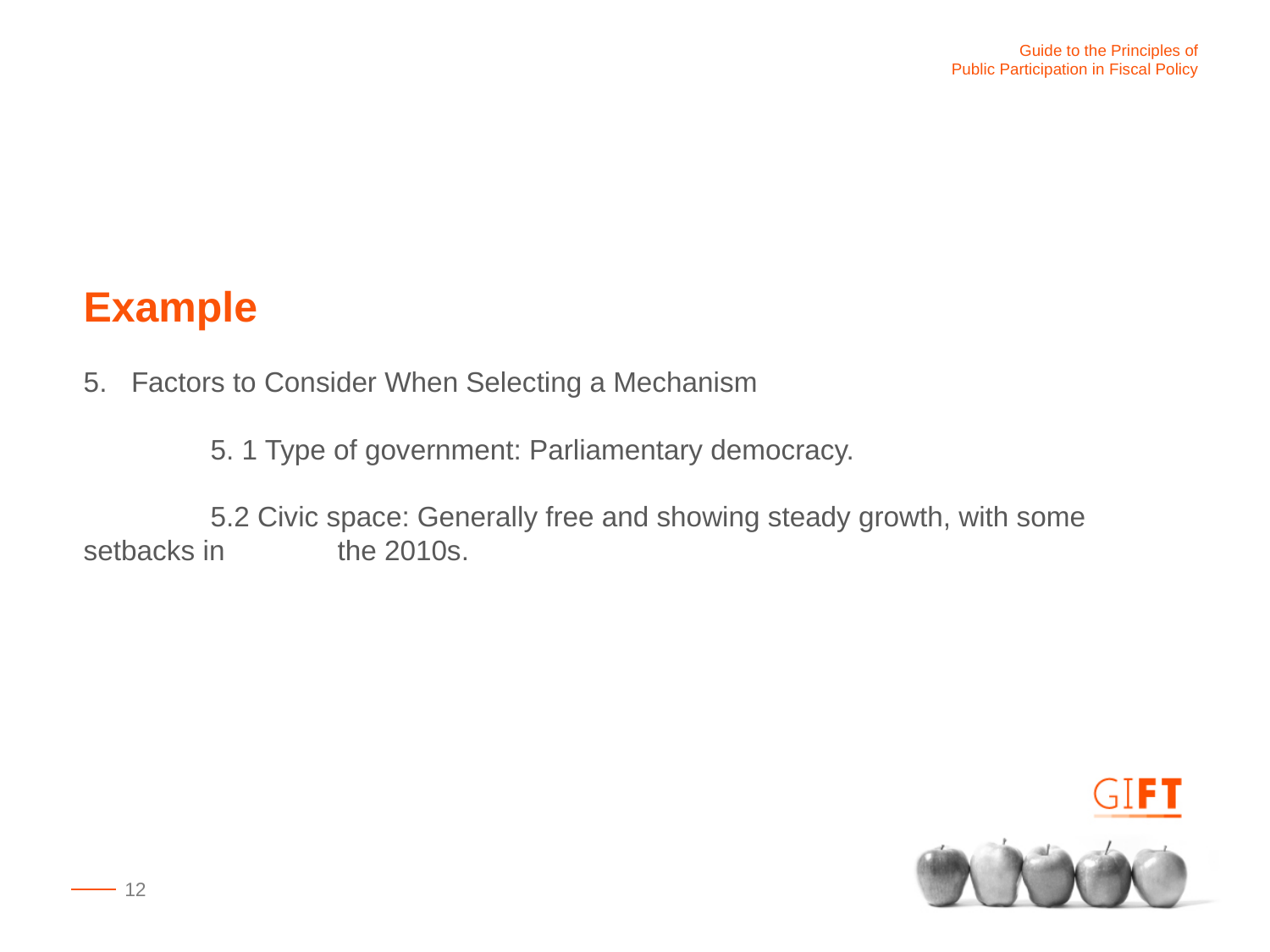

Example

Factors to Consider When Selecting a Mechanism

	5. 1 Type of government: Parliamentary democracy.

	5.2 Civic space: Generally free and showing steady growth, with some setbacks in 	the 2010s.
12